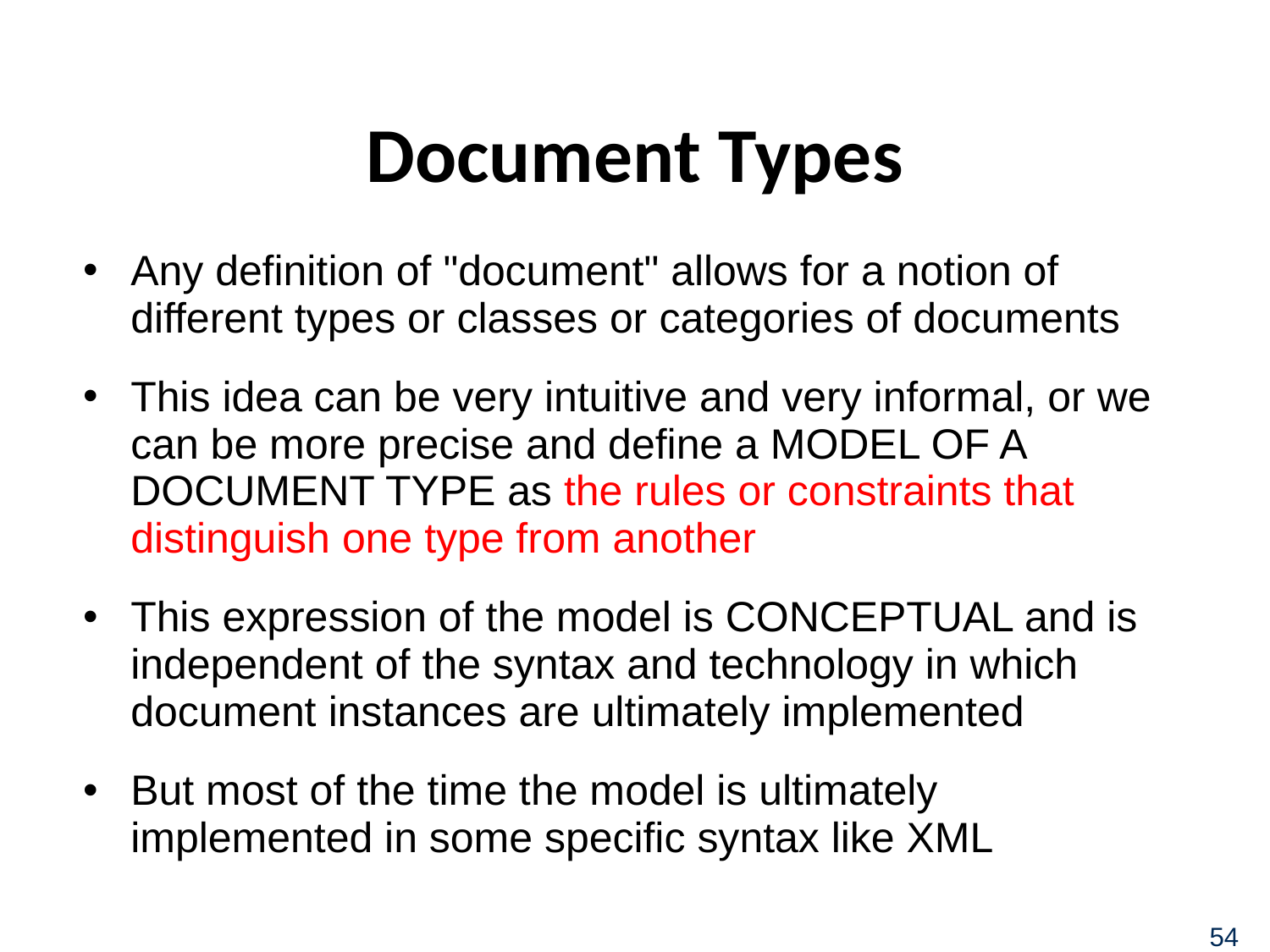

# Document Types
Any definition of "document" allows for a notion of different types or classes or categories of documents
This idea can be very intuitive and very informal, or we can be more precise and define a MODEL OF A DOCUMENT TYPE as the rules or constraints that distinguish one type from another
This expression of the model is CONCEPTUAL and is independent of the syntax and technology in which document instances are ultimately implemented
But most of the time the model is ultimately implemented in some specific syntax like XML
54